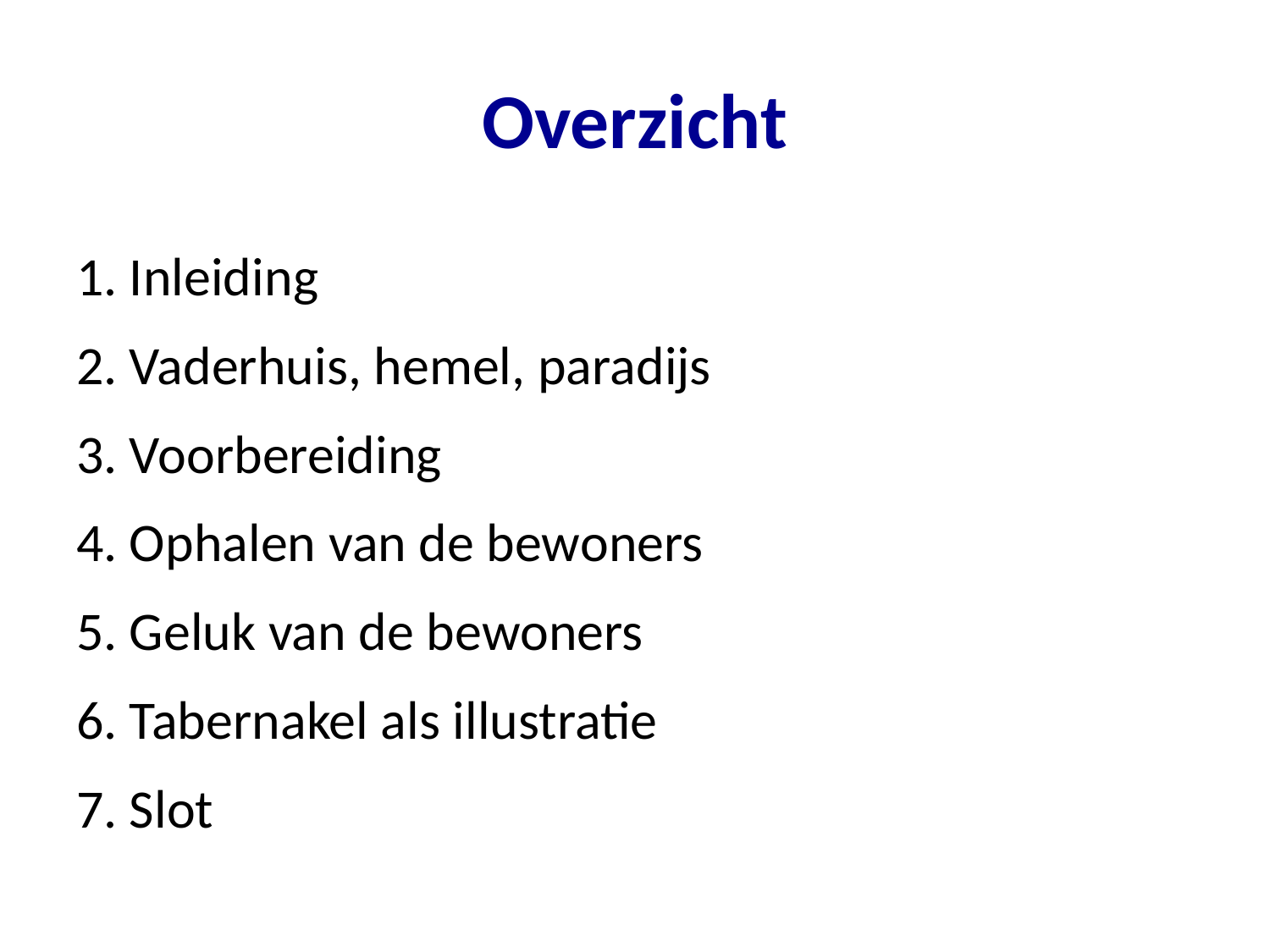

# Overzicht
1. Inleiding
2. Vaderhuis, hemel, paradijs
3. Voorbereiding
4. Ophalen van de bewoners
5. Geluk van de bewoners
6. Tabernakel als illustratie
7. Slot